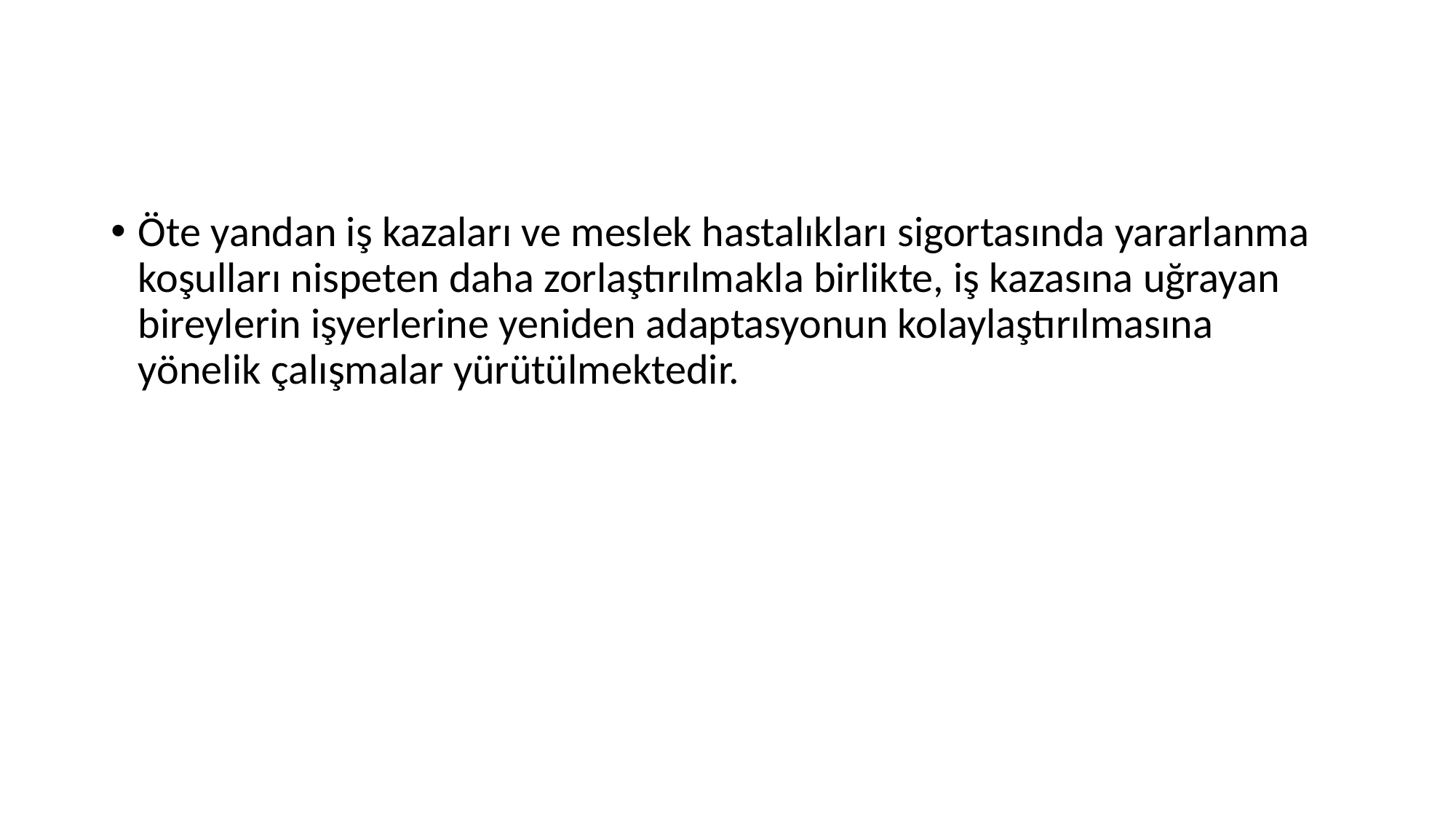

Öte yandan iş kazaları ve meslek hastalıkları sigortasında yararlanma koşulları nispeten daha zorlaştırılmakla birlikte, iş kazasına uğrayan bireylerin işyerlerine yeniden adaptasyonun kolaylaştırılmasına yönelik çalışmalar yürütülmektedir.